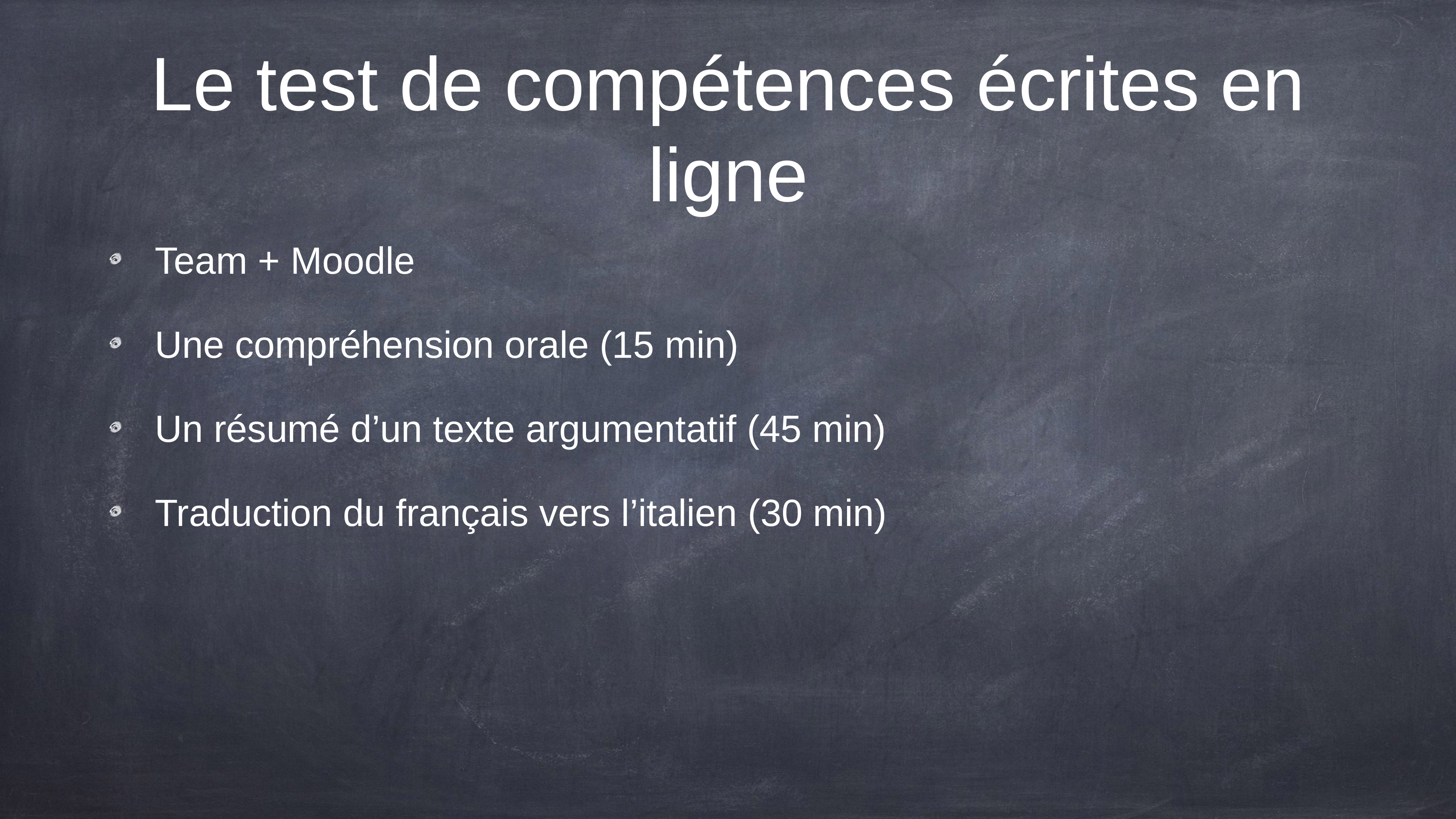

# Le test de compétences écrites en ligne
Team + Moodle
Une compréhension orale (15 min)
Un résumé d’un texte argumentatif (45 min)
Traduction du français vers l’italien (30 min)